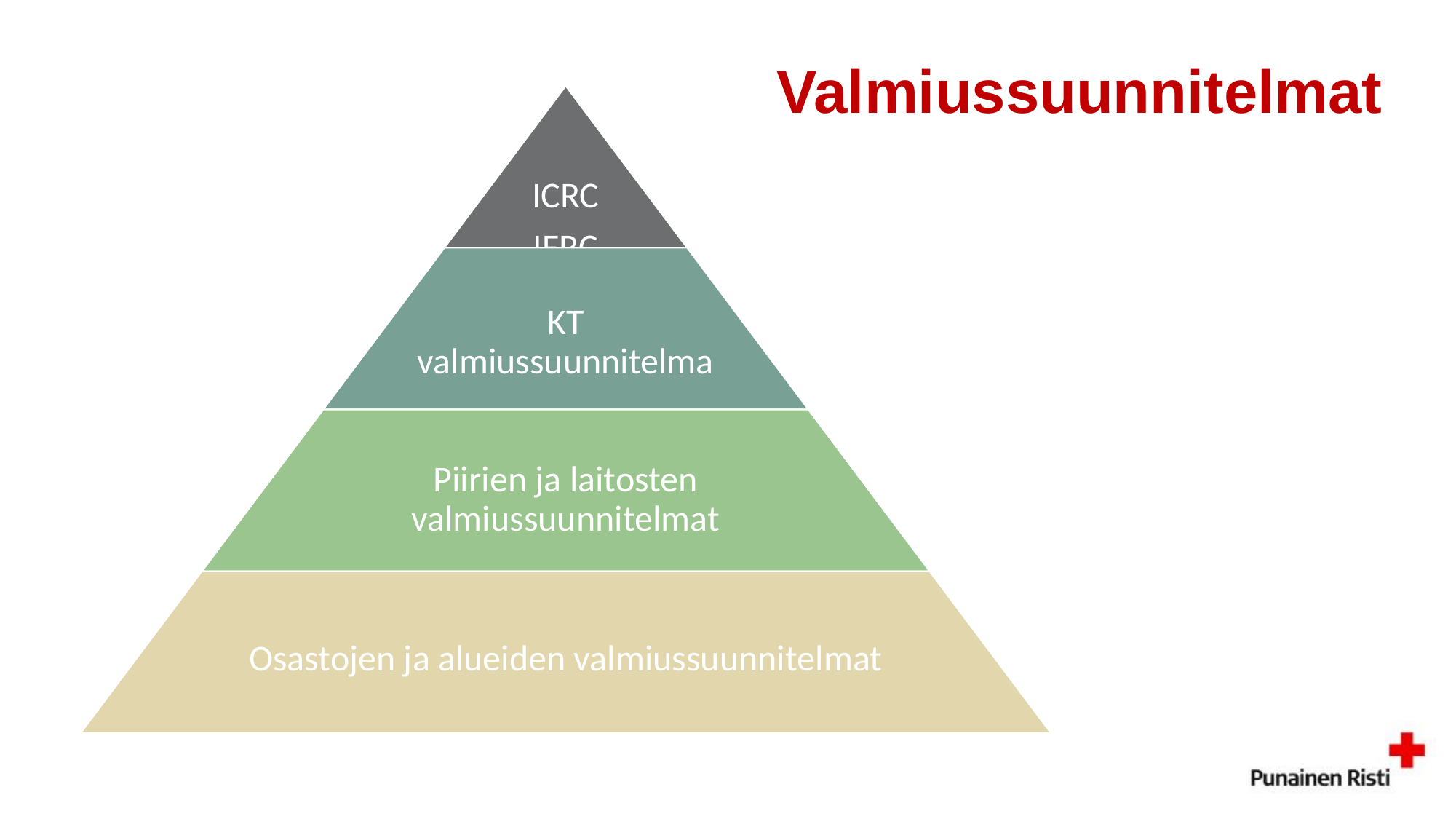

Valmiussuunnitelmat

ICRC
IFRC
KT valmiussuunnitelma
Piirien ja laitosten valmiussuunnitelmat
Osastojen ja alueiden valmiussuunnitelmat